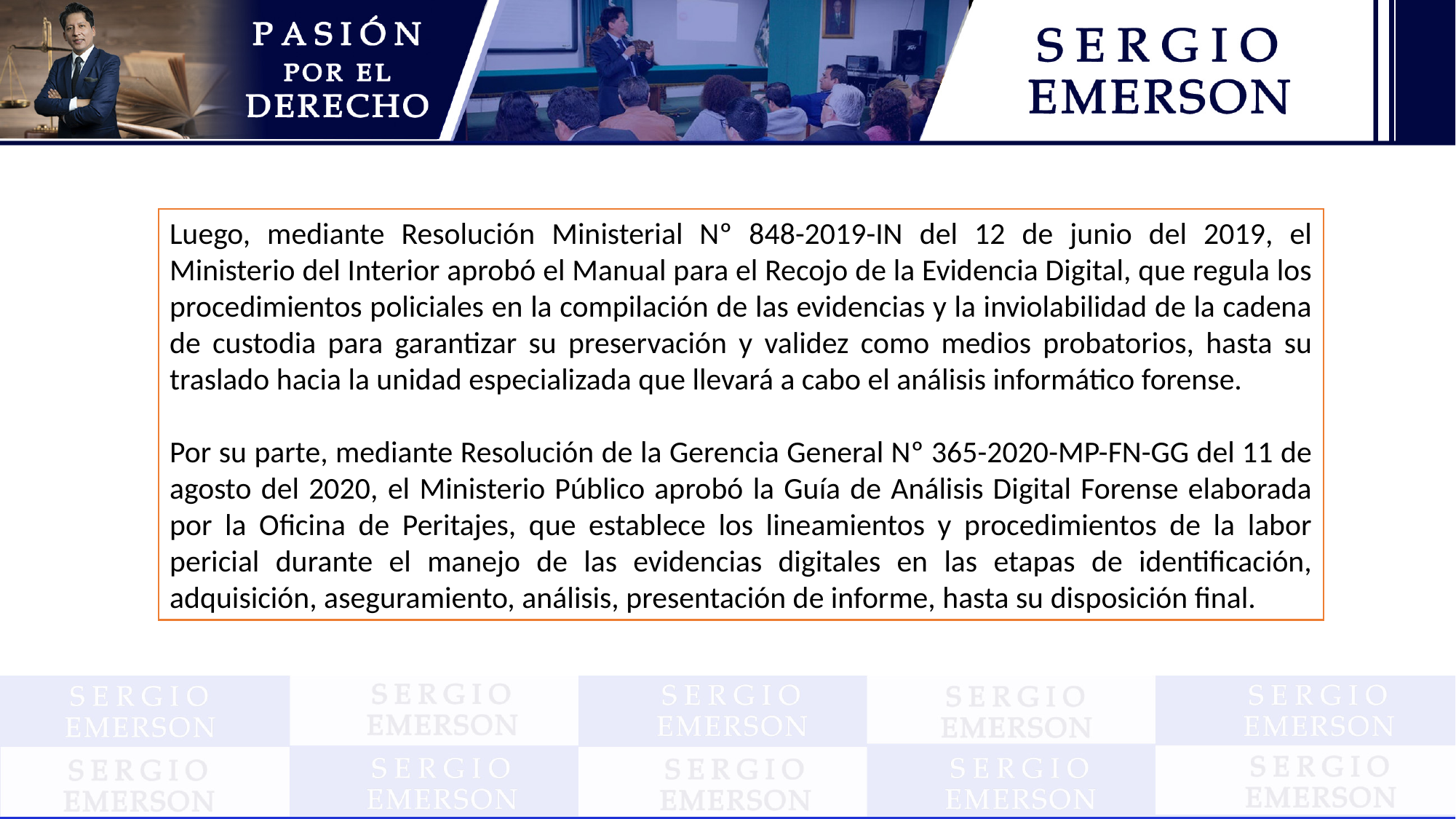

Luego, mediante Resolución Ministerial Nº 848-2019-IN del 12 de junio del 2019, el Ministerio del Interior aprobó el Manual para el Recojo de la Evidencia Digital, que regula los procedimientos policiales en la compilación de las evidencias y la inviolabilidad de la cadena de custodia para garantizar su preservación y validez como medios probatorios, hasta su traslado hacia la unidad especializada que llevará a cabo el análisis informático forense.

Por su parte, mediante Resolución de la Gerencia General Nº 365-2020-MP-FN-GG del 11 de agosto del 2020, el Ministerio Público aprobó la Guía de Análisis Digital Forense elaborada por la Oficina de Peritajes, que establece los lineamientos y procedimientos de la labor pericial durante el manejo de las evidencias digitales en las etapas de identificación, adquisición, aseguramiento, análisis, presentación de informe, hasta su disposición final.